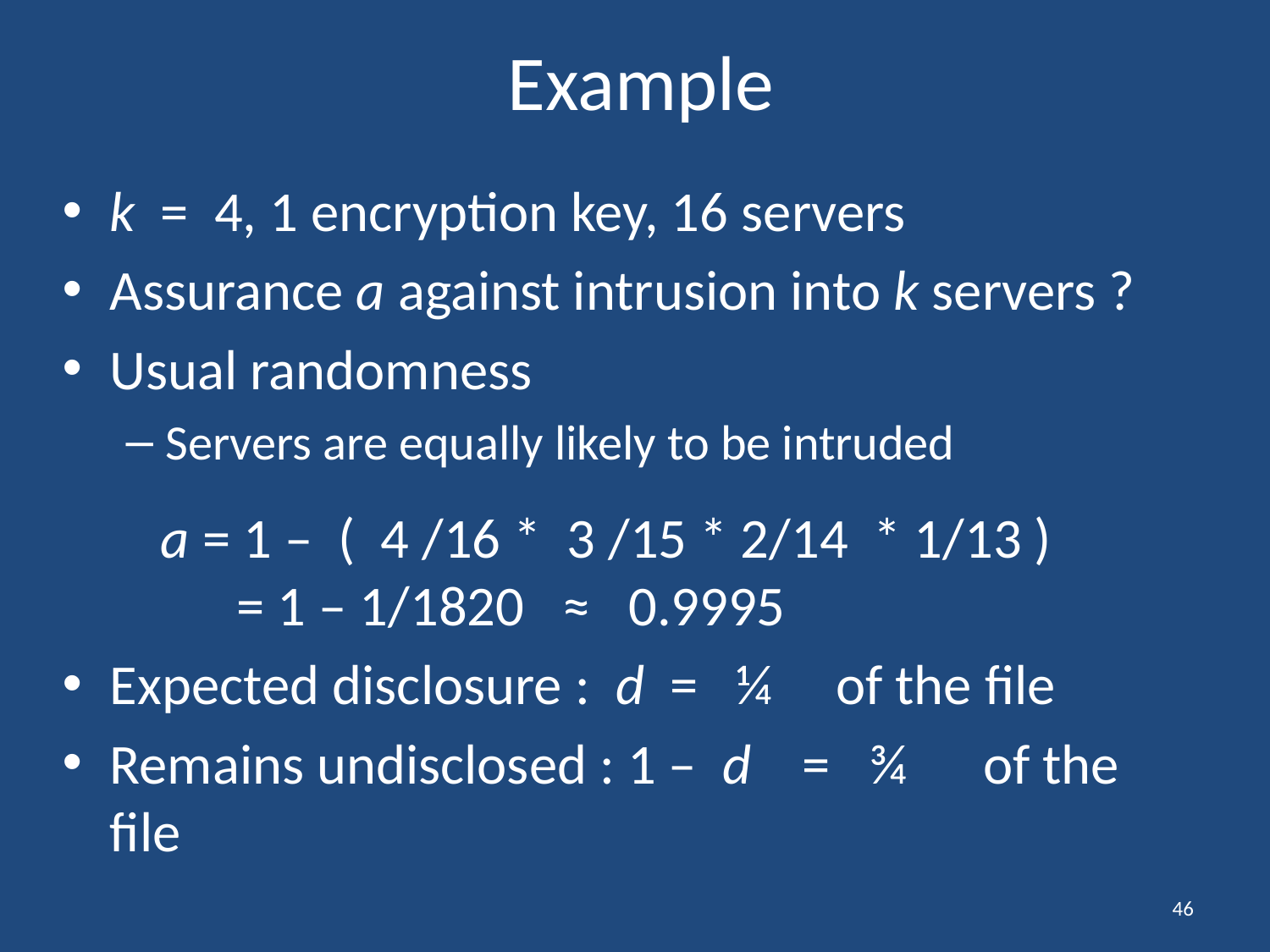

# Example
k  =  4, 1 encryption key, 16 servers
Assurance a against intrusion into k servers ?
Usual randomness
Servers are equally likely to be intruded
	    a = 1 –  (  4 /16 *  3 /15 * 2/14  * 1/13 ) 
	= 1 – 1/1820   ≈   0.9995
Expected disclosure :  d  =   ¼     of the file
Remains undisclosed : 1 –  d    =   ¾      of the file

46